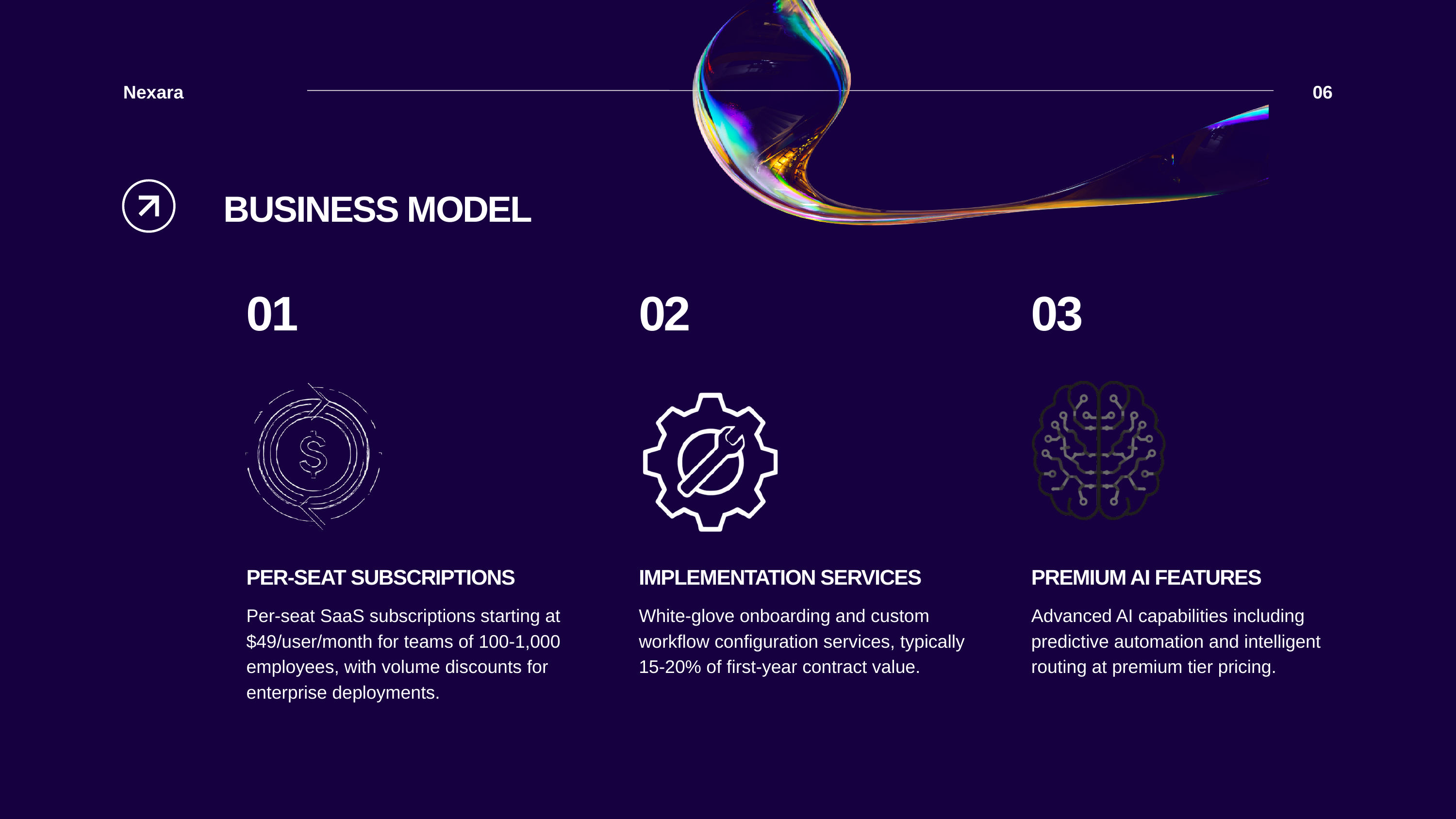

Nexara
06

BUSINESS MODEL

01
02
03

PER-SEAT SUBSCRIPTIONS
IMPLEMENTATION SERVICES
PREMIUM AI FEATURES
Per-seat SaaS subscriptions starting at $49/user/month for teams of 100-1,000 employees, with volume discounts for enterprise deployments.
White-glove onboarding and custom workflow configuration services, typically 15-20% of first-year contract value.
Advanced AI capabilities including predictive automation and intelligent routing at premium tier pricing.